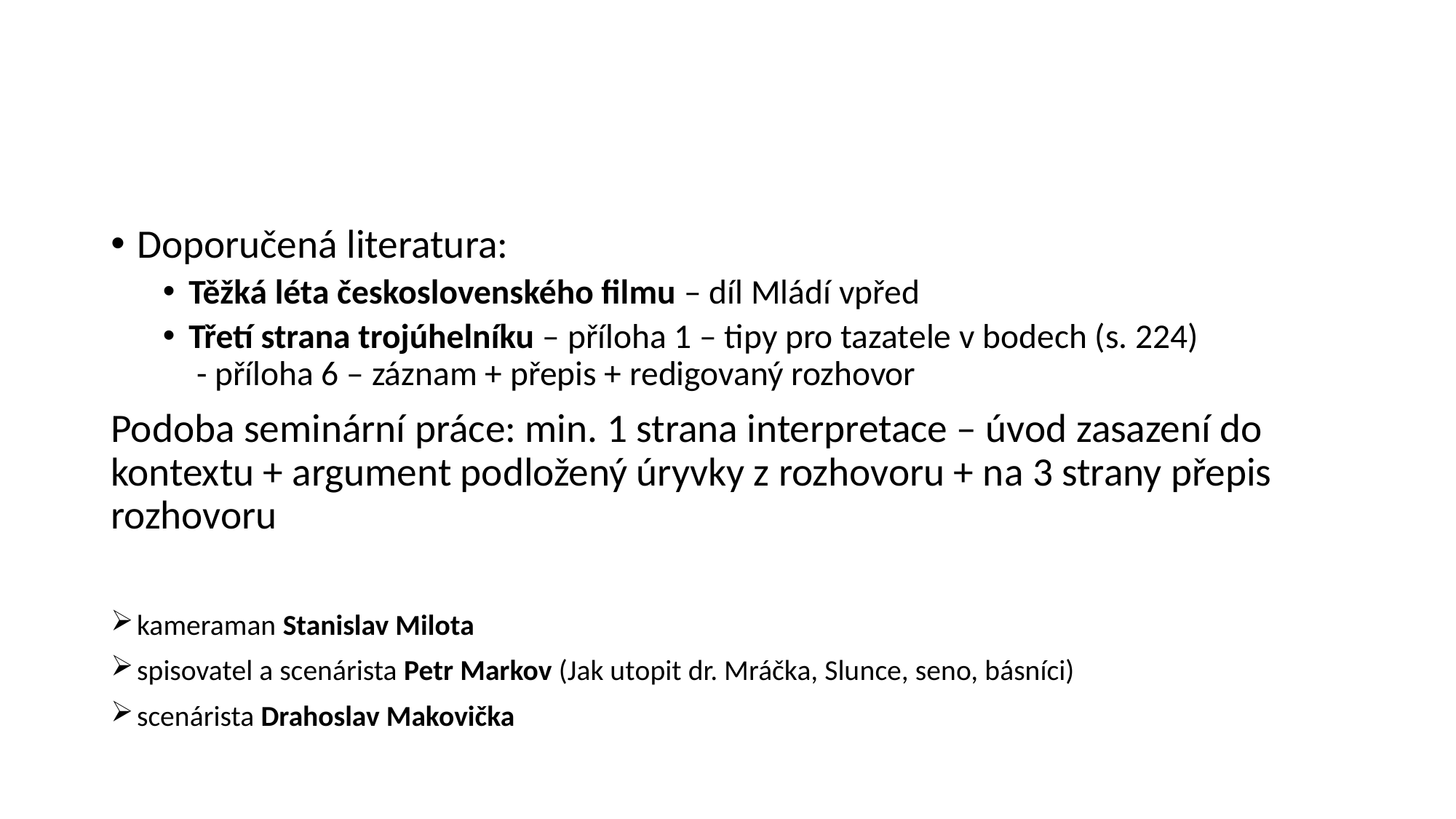

#
Doporučená literatura:
Těžká léta československého filmu – díl Mládí vpřed
Třetí strana trojúhelníku – příloha 1 – tipy pro tazatele v bodech (s. 224)
 - příloha 6 – záznam + přepis + redigovaný rozhovor
Podoba seminární práce: min. 1 strana interpretace – úvod zasazení do kontextu + argument podložený úryvky z rozhovoru + na 3 strany přepis rozhovoru

kameraman Stanislav Milota
spisovatel a scenárista Petr Markov (Jak utopit dr. Mráčka, Slunce, seno, básníci)
scenárista Drahoslav Makovička